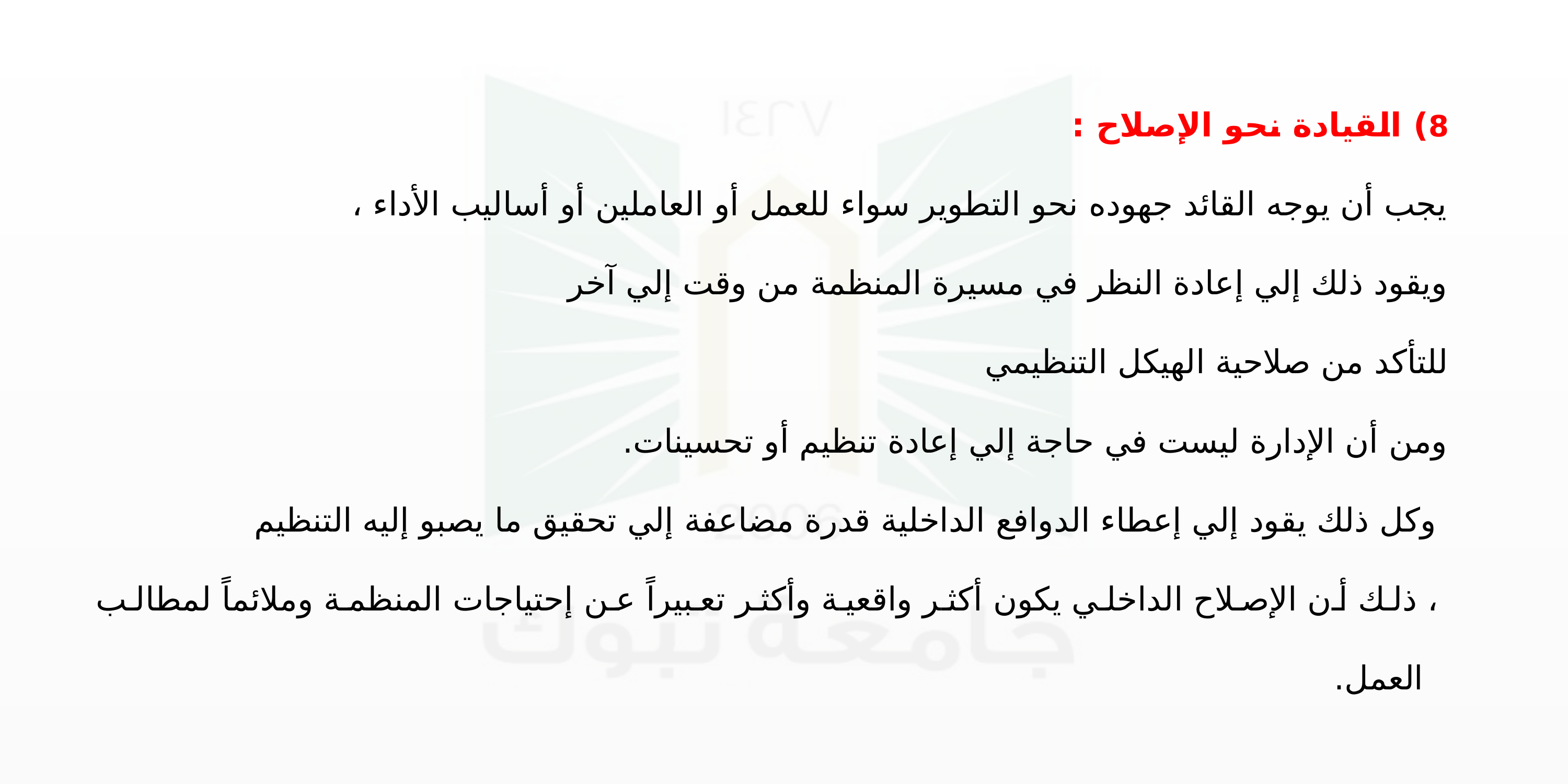

8) القيادة نحو الإصلاح :
يجب أن يوجه القائد جهوده نحو التطوير سواء للعمل أو العاملين أو أساليب الأداء ،
ويقود ذلك إلي إعادة النظر في مسيرة المنظمة من وقت إلي آخر
للتأكد من صلاحية الهيكل التنظيمي
ومن أن الإدارة ليست في حاجة إلي إعادة تنظيم أو تحسينات.
 وكل ذلك يقود إلي إعطاء الدوافع الداخلية قدرة مضاعفة إلي تحقيق ما يصبو إليه التنظيم
 ، ذلك أن الإصلاح الداخلي يكون أكثر واقعية وأكثر تعبيراً عن إحتياجات المنظمة وملائماً لمطالب العمل.